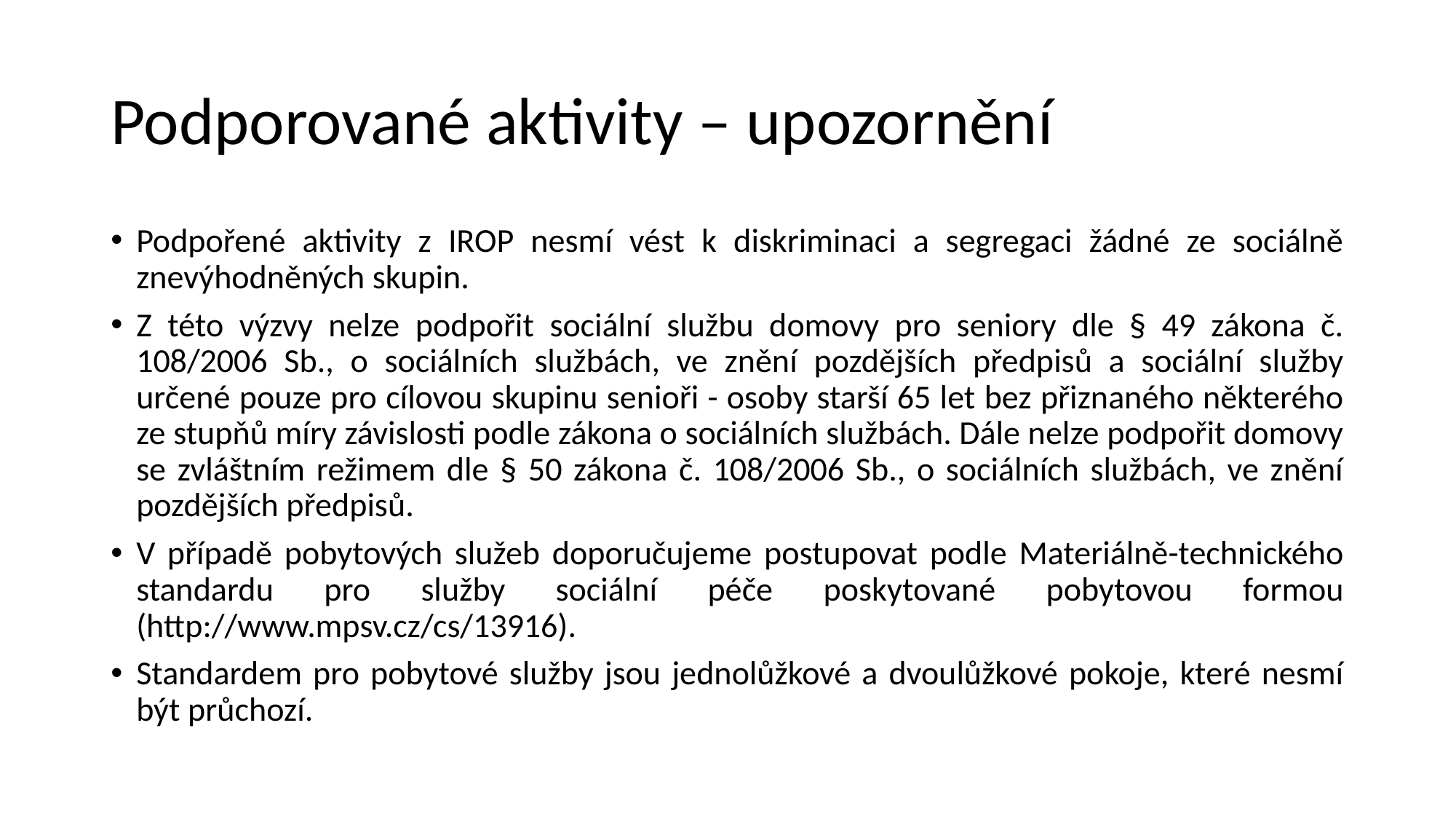

# Podporované aktivity – upozornění
Podpořené aktivity z IROP nesmí vést k diskriminaci a segregaci žádné ze sociálně znevýhodněných skupin.
Z této výzvy nelze podpořit sociální službu domovy pro seniory dle § 49 zákona č. 108/2006 Sb., o sociálních službách, ve znění pozdějších předpisů a sociální služby určené pouze pro cílovou skupinu senioři - osoby starší 65 let bez přiznaného některého ze stupňů míry závislosti podle zákona o sociálních službách. Dále nelze podpořit domovy se zvláštním režimem dle § 50 zákona č. 108/2006 Sb., o sociálních službách, ve znění pozdějších předpisů.
V případě pobytových služeb doporučujeme postupovat podle Materiálně-technického standardu pro služby sociální péče poskytované pobytovou formou (http://www.mpsv.cz/cs/13916).
Standardem pro pobytové služby jsou jednolůžkové a dvoulůžkové pokoje, které nesmí být průchozí.